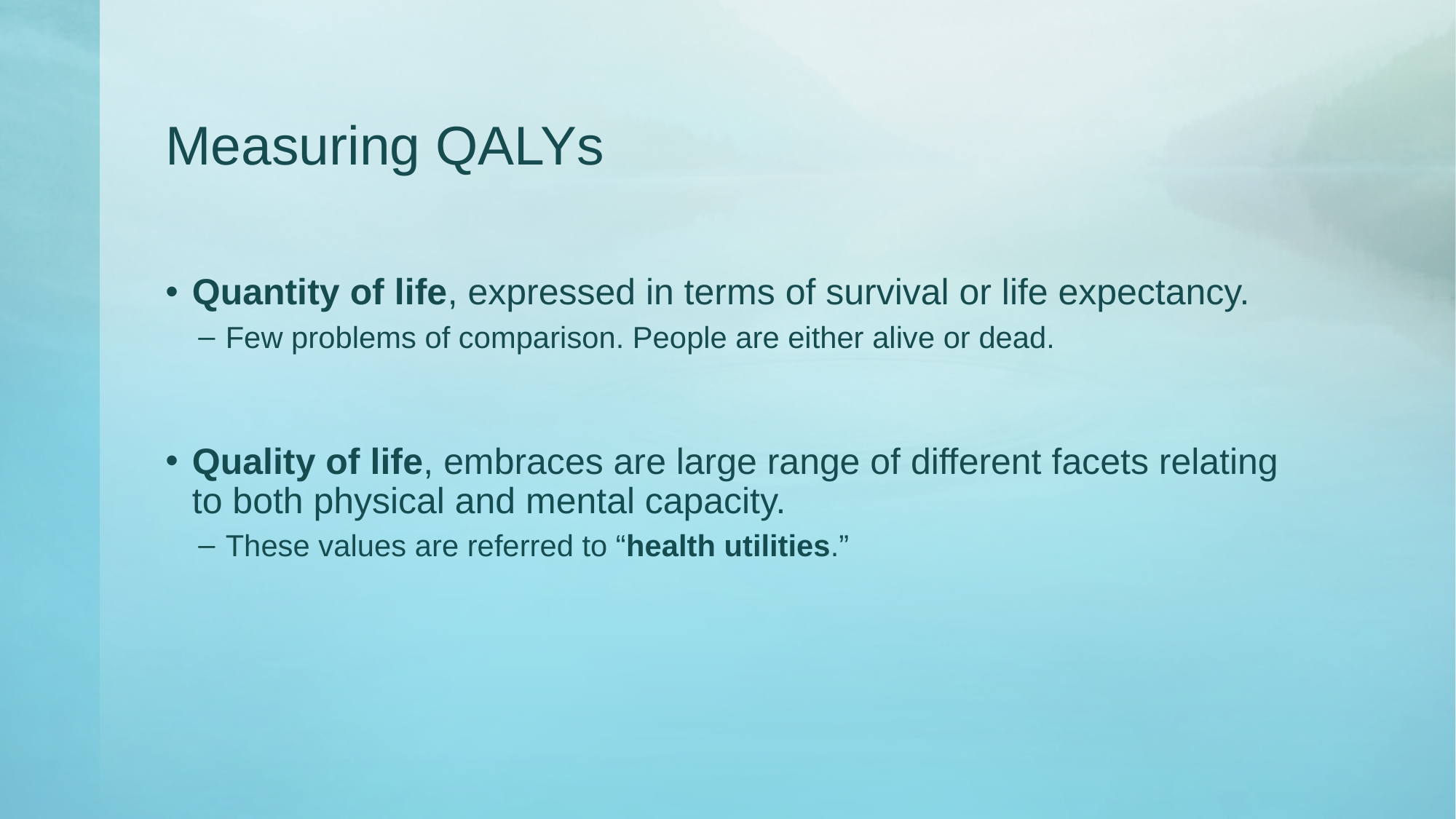

# Measuring QALYs

Quantity of life, expressed in terms of survival or life expectancy.
Few problems of comparison. People are either alive or dead.

Quality of life, embraces are large range of different facets relating to both physical and mental capacity.
These values are referred to “health utilities.”